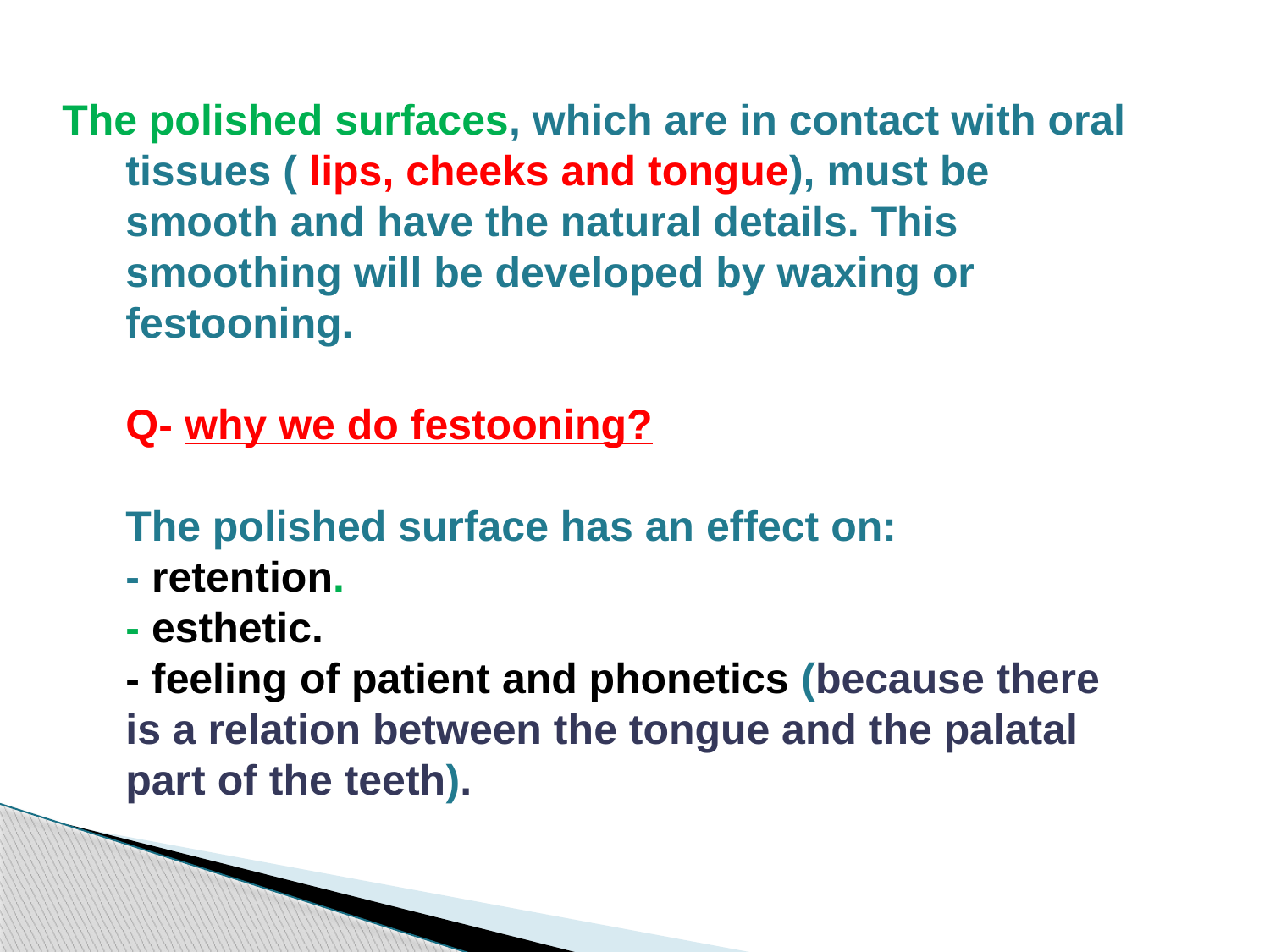

# The polished surfaces, which are in contact with oral tissues ( lips, cheeks and tongue), must be smooth and have the natural details. This smoothing will be developed by waxing or festooning. Q- why we do festooning? The polished surface has an effect on: - retention. - esthetic. - feeling of patient and phonetics (because there is a relation between the tongue and the palatal part of the teeth).